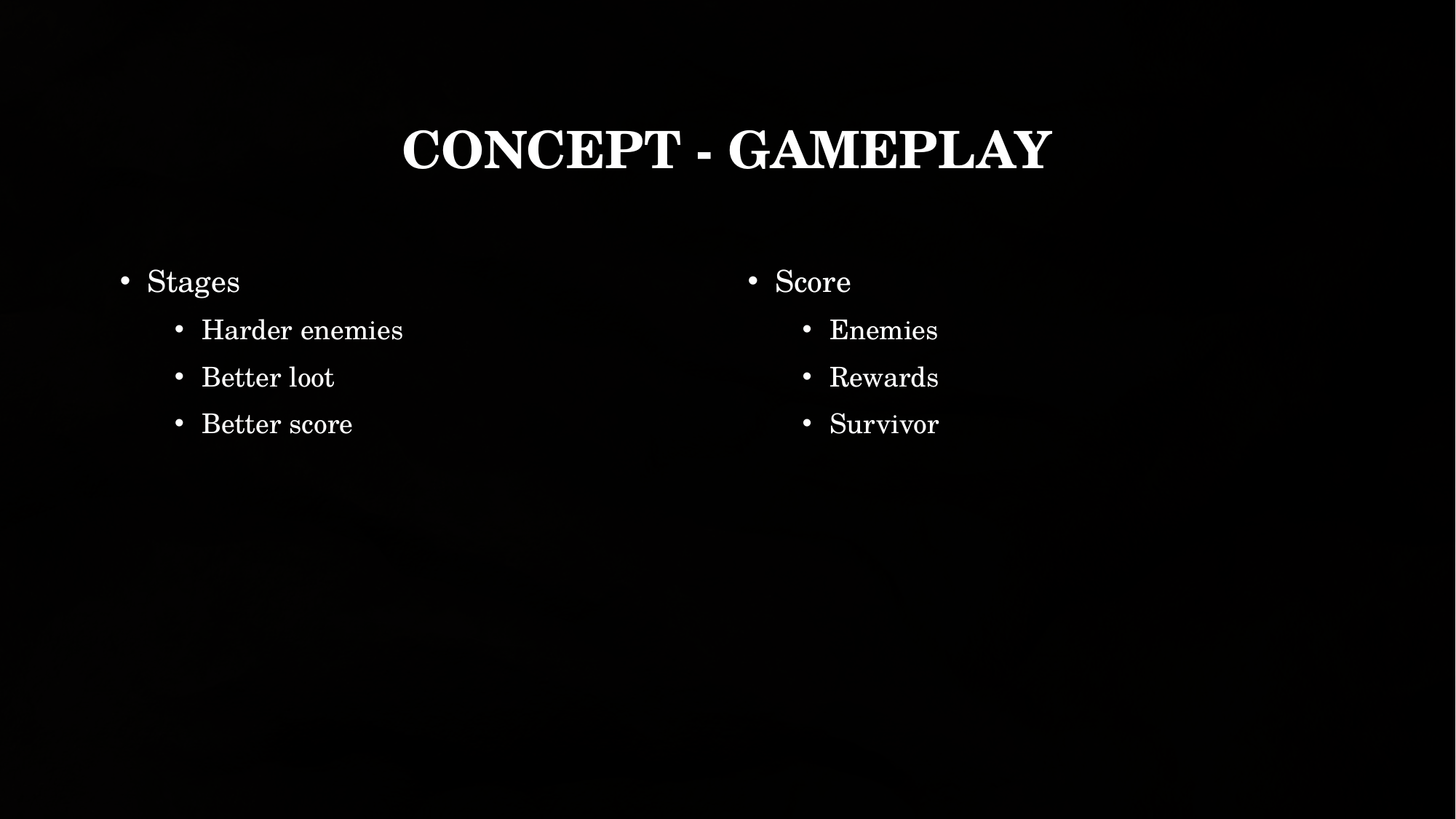

# Concept - Gameplay
Stages
Harder enemies
Better loot
Better score

Score
Enemies
Rewards
Survivor